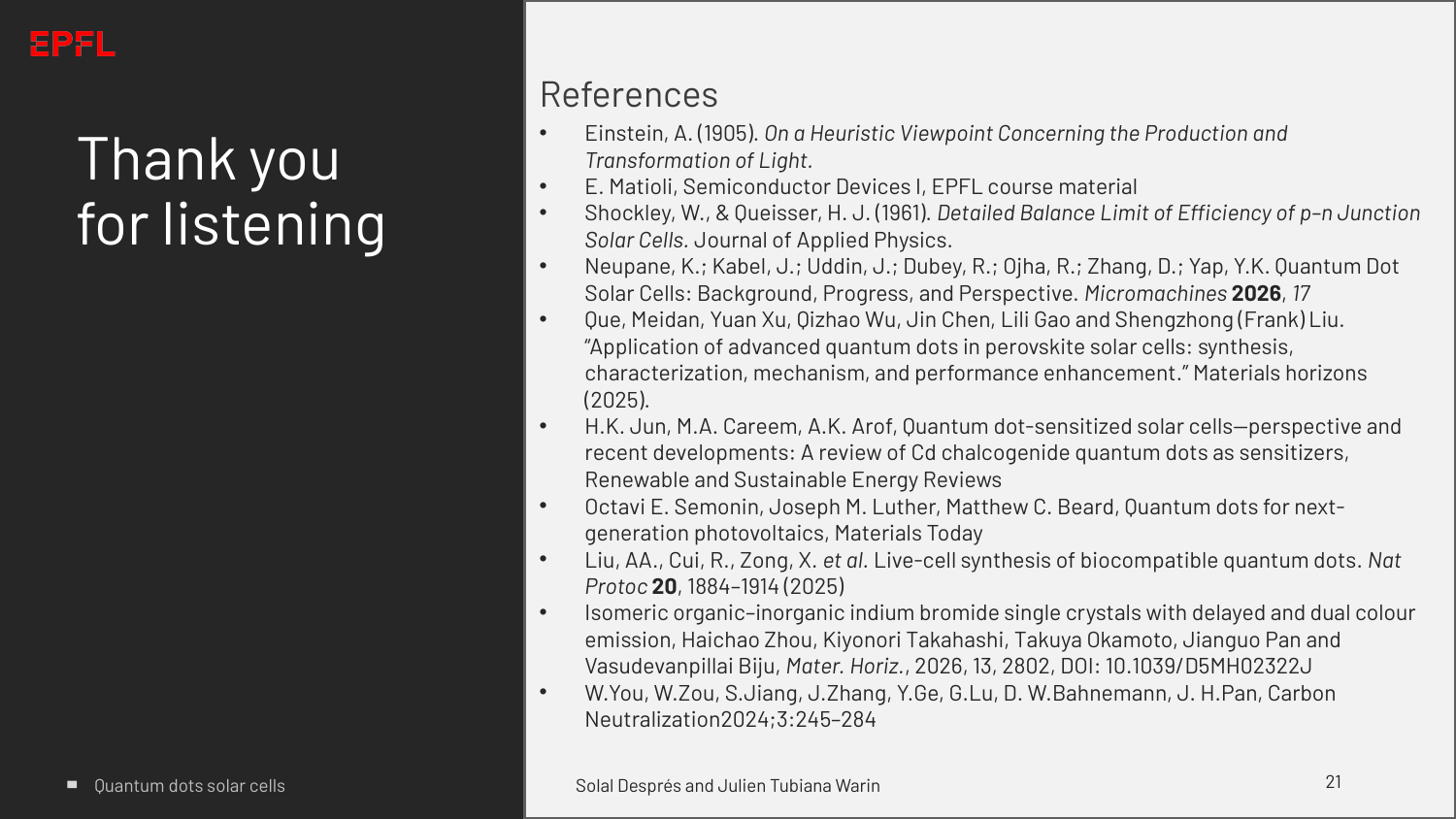

# References
Einstein, A. (1905). On a Heuristic Viewpoint Concerning the Production and Transformation of Light.
E. Matioli, Semiconductor Devices I, EPFL course material
Shockley, W., & Queisser, H. J. (1961). Detailed Balance Limit of Efficiency of p–n Junction Solar Cells. Journal of Applied Physics.
Neupane, K.; Kabel, J.; Uddin, J.; Dubey, R.; Ojha, R.; Zhang, D.; Yap, Y.K. Quantum Dot Solar Cells: Background, Progress, and Perspective. Micromachines 2026, 17
Que, Meidan, Yuan Xu, Qizhao Wu, Jin Chen, Lili Gao and Shengzhong (Frank) Liu. “Application of advanced quantum dots in perovskite solar cells: synthesis, characterization, mechanism, and performance enhancement.” Materials horizons (2025).
H.K. Jun, M.A. Careem, A.K. Arof, Quantum dot-sensitized solar cells—perspective and recent developments: A review of Cd chalcogenide quantum dots as sensitizers, Renewable and Sustainable Energy Reviews
Octavi E. Semonin, Joseph M. Luther, Matthew C. Beard, Quantum dots for next-generation photovoltaics, Materials Today
Liu, AA., Cui, R., Zong, X. et al. Live-cell synthesis of biocompatible quantum dots. Nat Protoc 20, 1884–1914 (2025)
Isomeric organic–inorganic indium bromide single crystals with delayed and dual colour emission, Haichao Zhou, Kiyonori Takahashi, Takuya Okamoto, Jianguo Pan and Vasudevanpillai Biju, Mater. Horiz., 2026, 13, 2802, DOI: 10.1039/D5MH02322J
W.You, W.Zou, S.Jiang, J.Zhang, Y.Ge, G.Lu, D. W.Bahnemann, J. H.Pan, Carbon Neutralization2024;3:245–284

Thank you for listening
21
Quantum dots solar cells
Solal Després and Julien Tubiana Warin